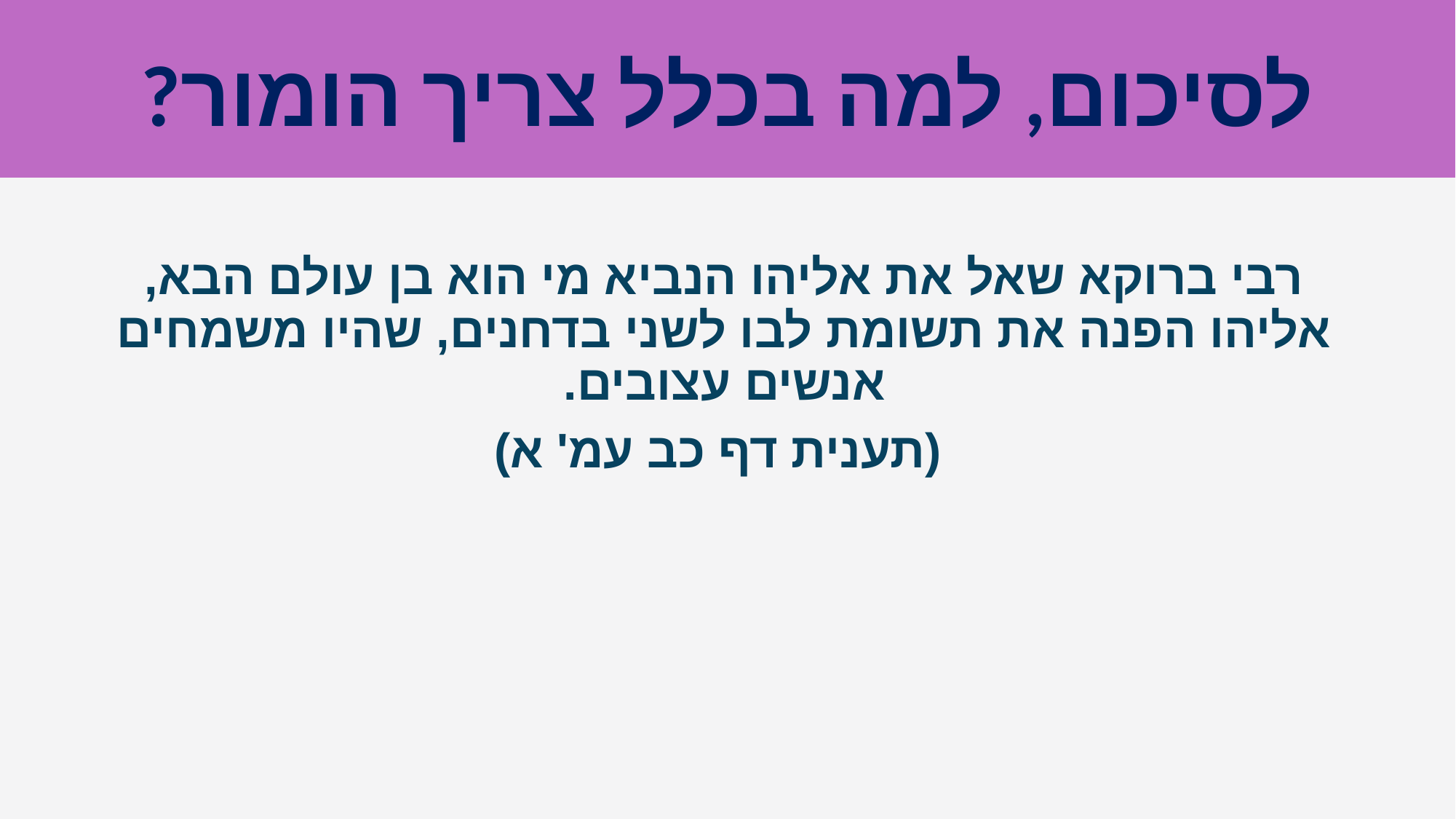

# לסיכום, למה בכלל צריך הומור?
רבי ברוקא שאל את אליהו הנביא מי הוא בן עולם הבא, אליהו הפנה את תשומת לבו לשני בדחנים, שהיו משמחים אנשים עצובים.
 (תענית דף כב עמ' א)